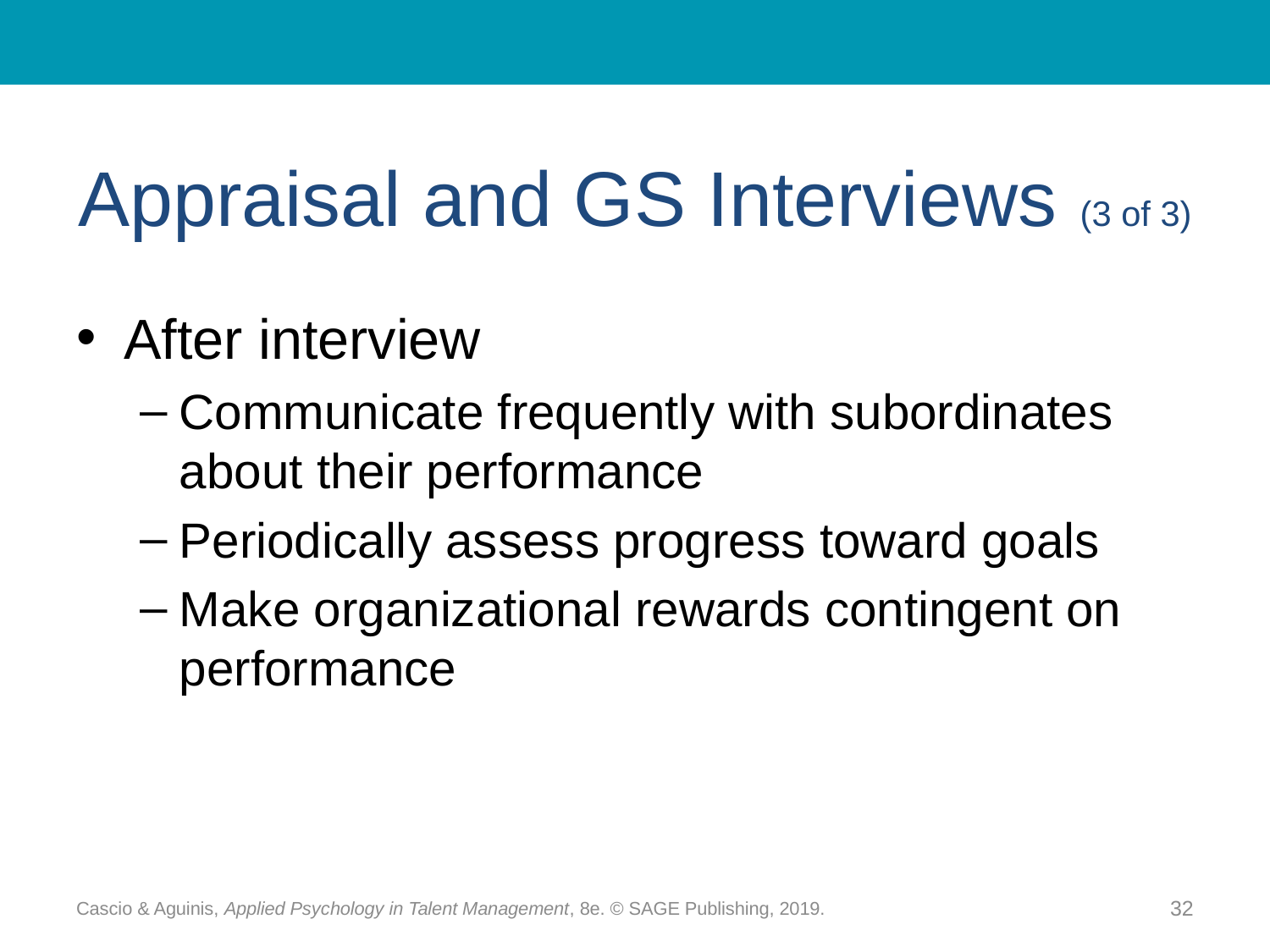

# Appraisal and GS Interviews (3 of 3)
After interview
Communicate frequently with subordinates about their performance
Periodically assess progress toward goals
Make organizational rewards contingent on performance
Cascio & Aguinis, Applied Psychology in Talent Management, 8e. © SAGE Publishing, 2019.
32